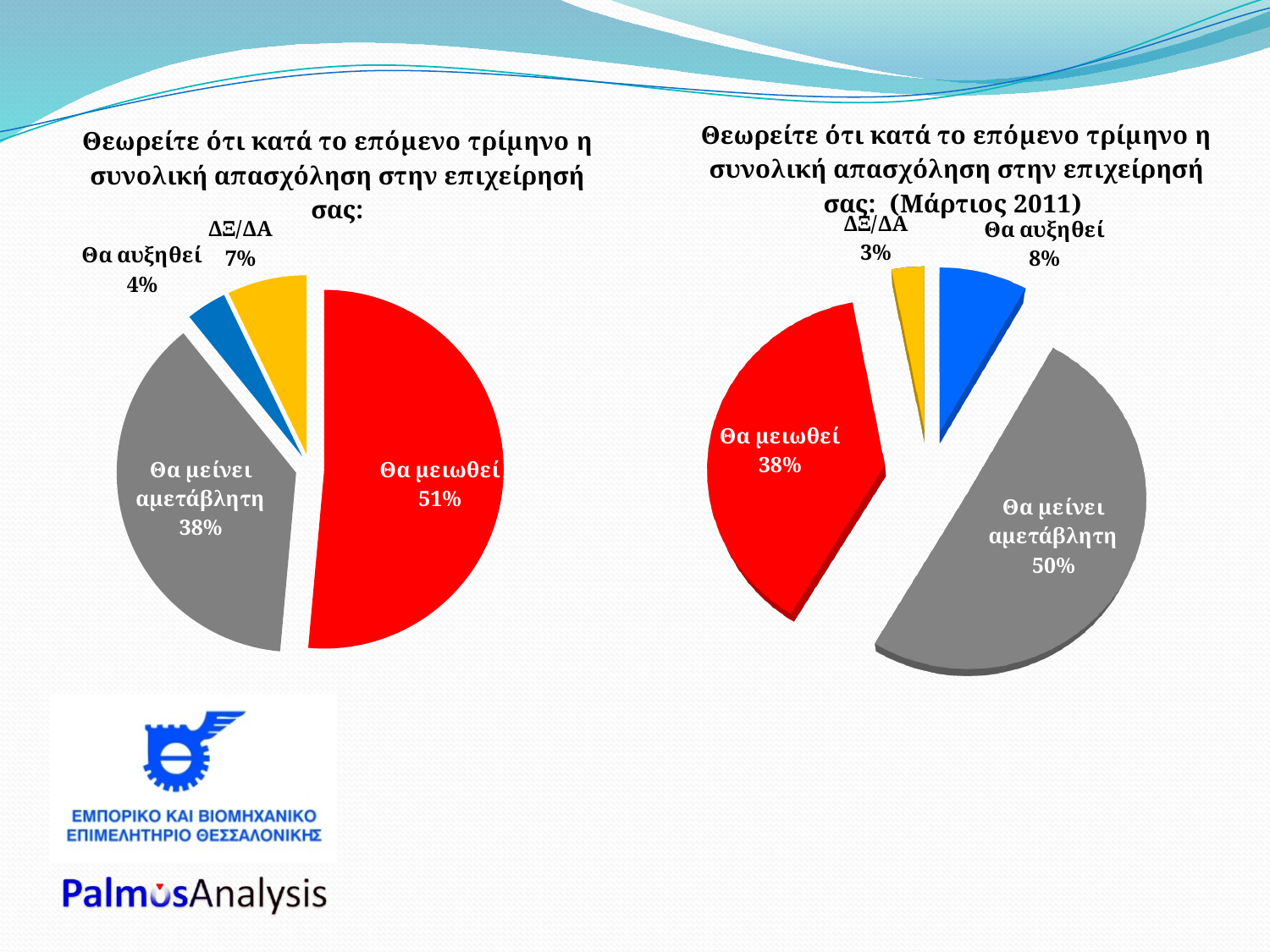

### Chart: Θεωρείτε ότι κατά το επόμενο τρίμηνο η συνολική απασχόληση στην επιχείρησή σας:

| Category | ΠΟΣΟΣΤΟ |
|---|---|
| Θα μειωθεί | 0.5142535509717546 |
| Θα μείνει αμετάβλητη | 0.3776114955468014 |
| Θα αυξηθεί | 0.036453332450419075 |
| ΔΞ/ΔΑ | 0.07168162103102353 |

[unsupported chart]